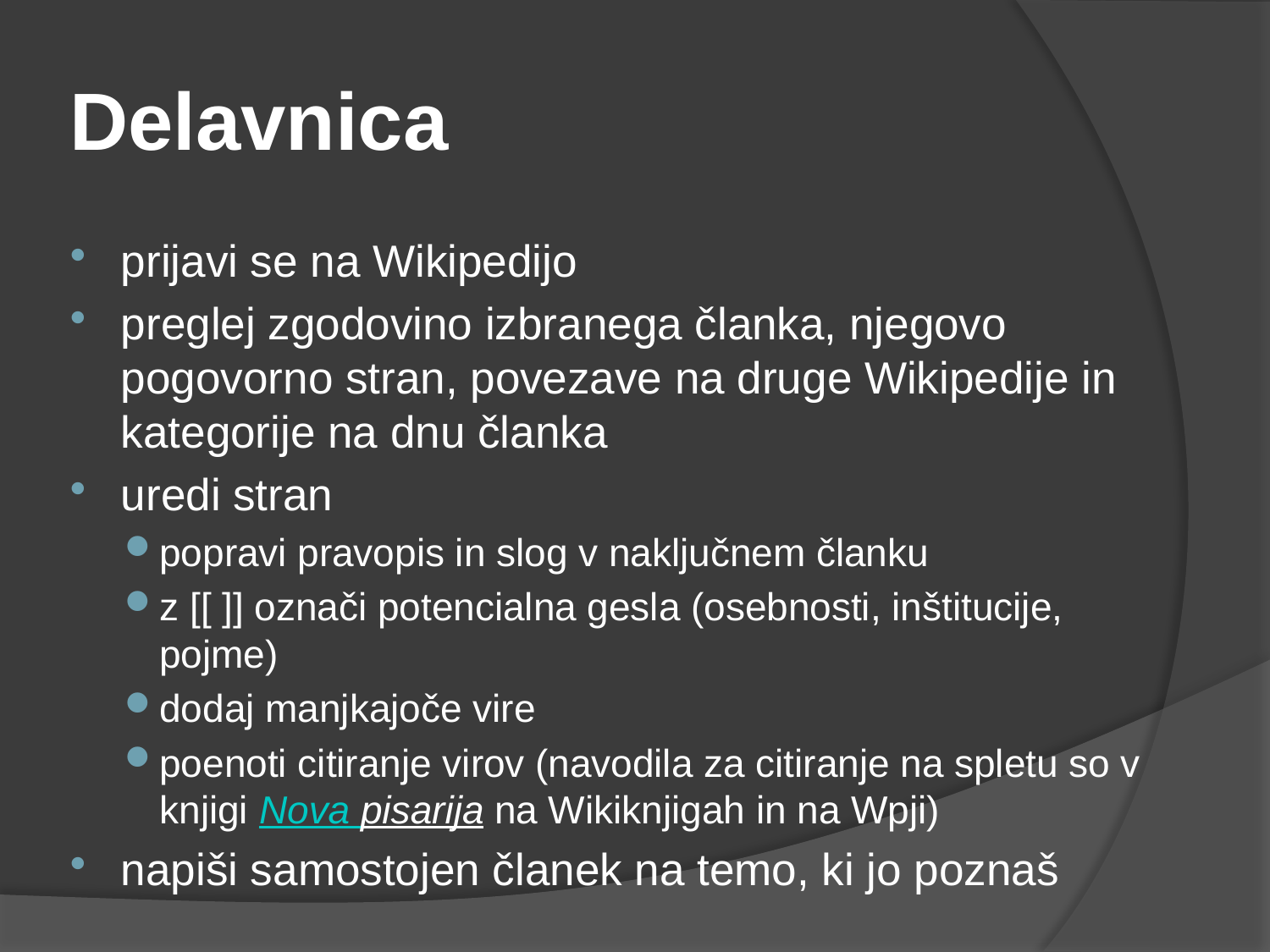

# Delavnica
prijavi se na Wikipedijo
preglej zgodovino izbranega članka, njegovo pogovorno stran, povezave na druge Wikipedije in kategorije na dnu članka
uredi stran
popravi pravopis in slog v naključnem članku
z [[ ]] označi potencialna gesla (osebnosti, inštitucije, pojme)
dodaj manjkajoče vire
poenoti citiranje virov (navodila za citiranje na spletu so v knjigi Nova pisarija na Wikiknjigah in na Wpji)
napiši samostojen članek na temo, ki jo poznaš